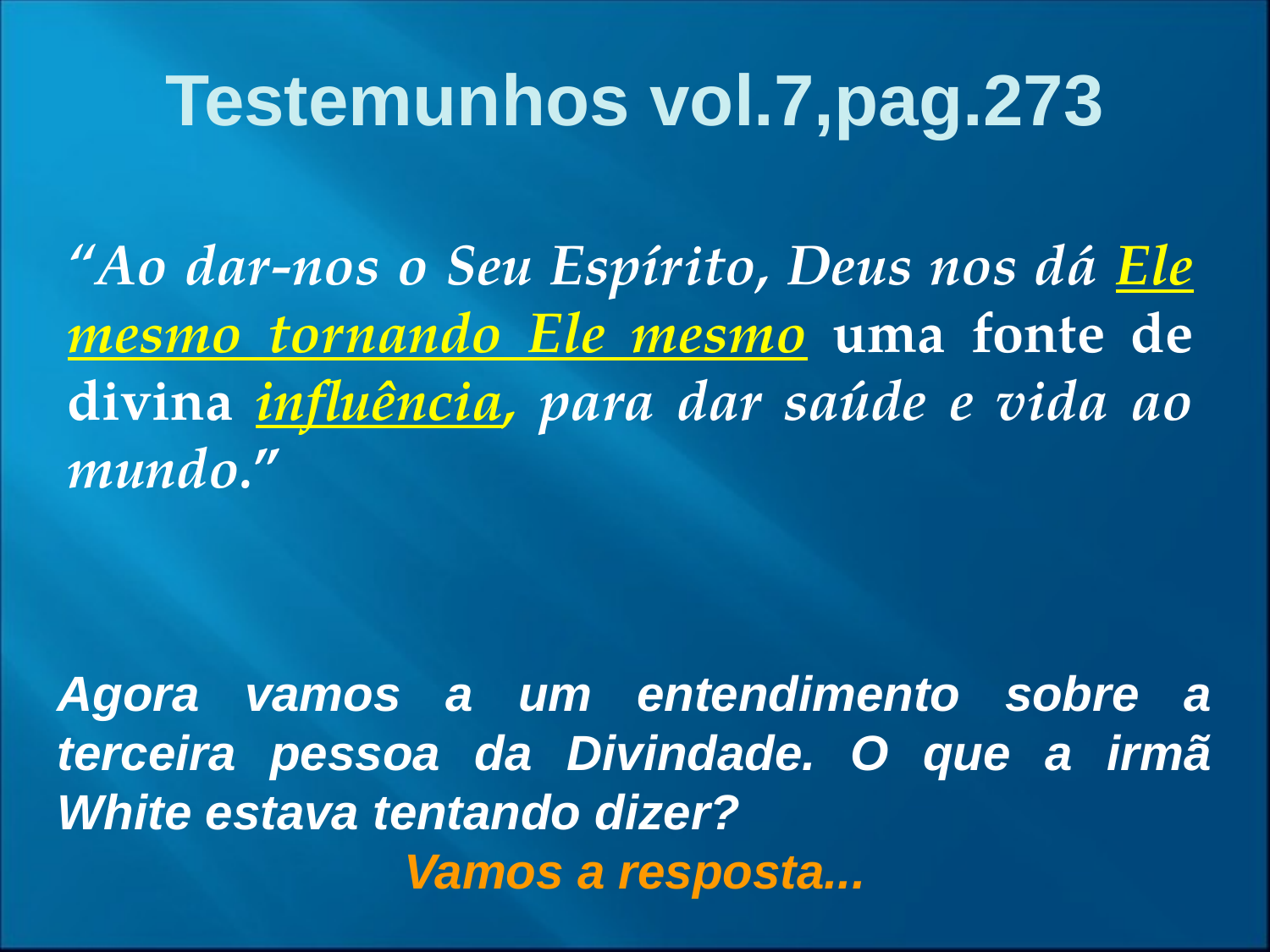

Testemunhos vol.7,pag.273
“Ao dar-nos o Seu Espírito, Deus nos dá Ele mesmo tornando Ele mesmo uma fonte de divina influência, para dar saúde e vida ao mundo.”
Agora vamos a um entendimento sobre a terceira pessoa da Divindade. O que a irmã White estava tentando dizer?
Vamos a resposta...